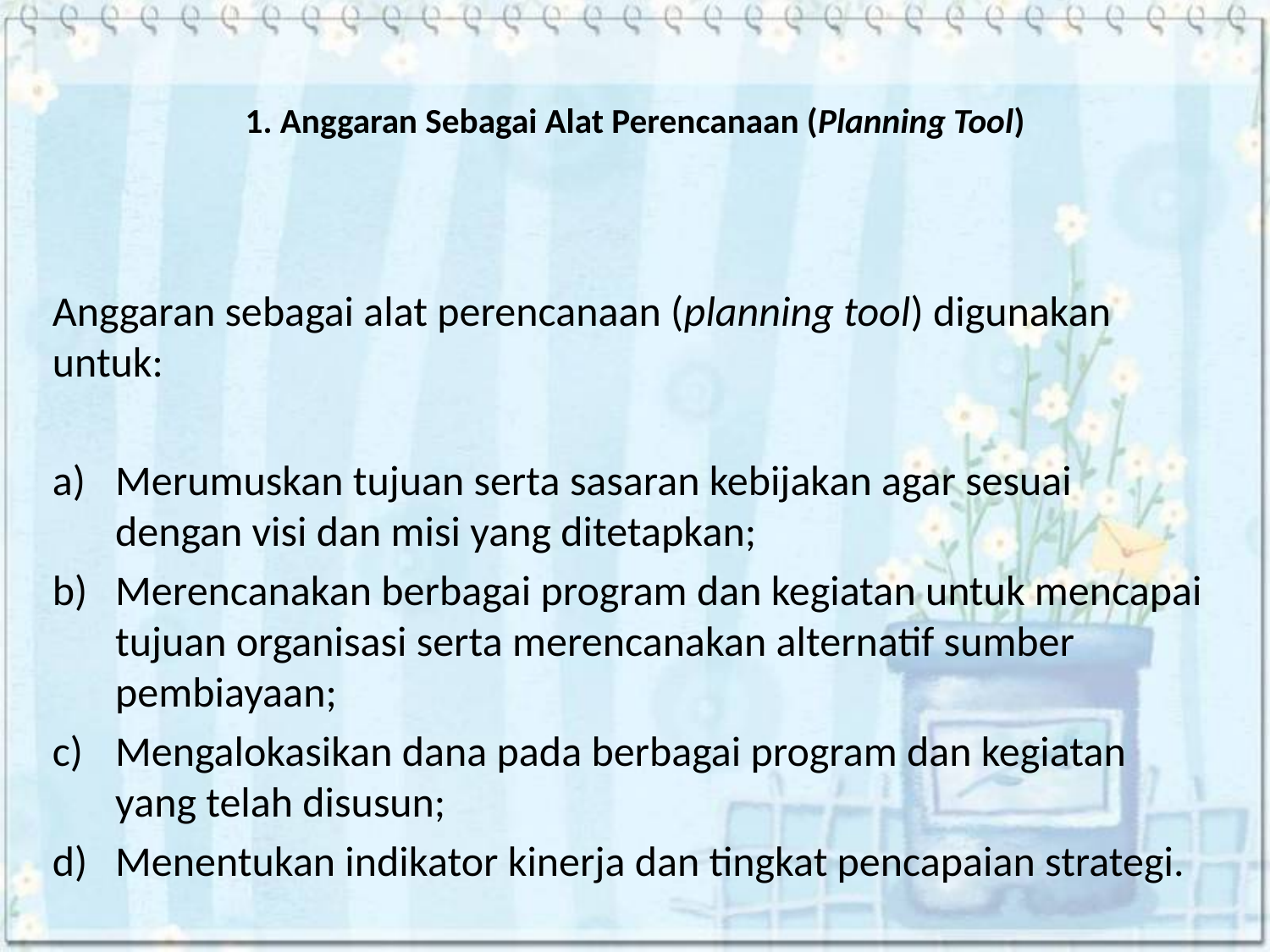

# 1. Anggaran Sebagai Alat Perencanaan (Planning Tool)
Anggaran sebagai alat perencanaan (planning tool) digunakan untuk:

Merumuskan tujuan serta sasaran kebijakan agar sesuai dengan visi dan misi yang ditetapkan;
Merencanakan berbagai program dan kegiatan untuk mencapai tujuan organisasi serta merencanakan alternatif sumber pembiayaan;
Mengalokasikan dana pada berbagai program dan kegiatan yang telah disusun;
Menentukan indikator kinerja dan tingkat pencapaian strategi.